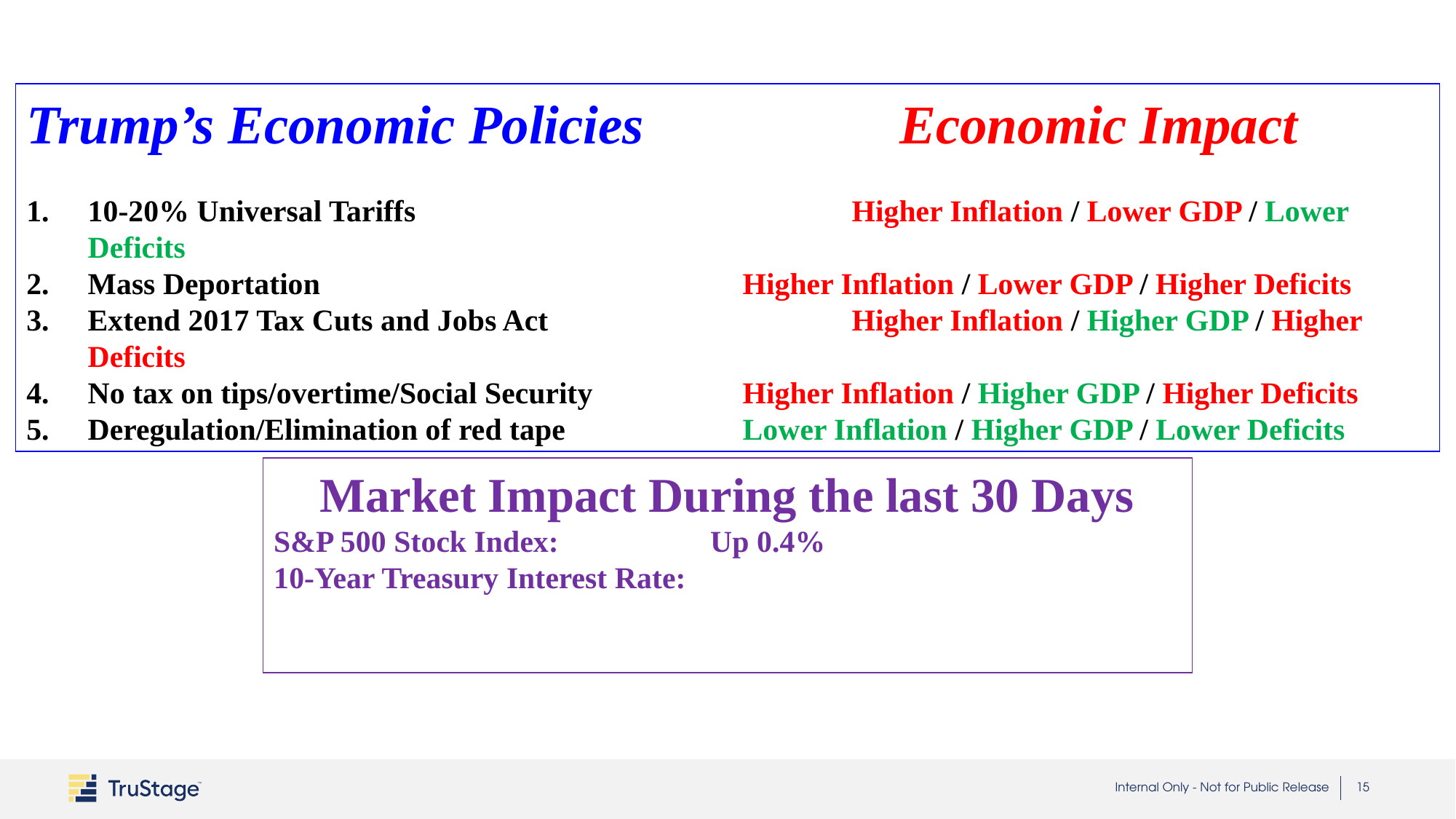

Trump’s Economic Policies			Economic Impact

10-20% Universal Tariffs				Higher Inflation / Lower GDP / Lower Deficits
Mass Deportation 				Higher Inflation / Lower GDP / Higher Deficits
Extend 2017 Tax Cuts and Jobs Act			Higher Inflation / Higher GDP / Higher Deficits
No tax on tips/overtime/Social Security		Higher Inflation / Higher GDP / Higher Deficits
Deregulation/Elimination of red tape		Lower Inflation / Higher GDP / Lower Deficits
Market Impact During the last 30 Days
S&P 500 Stock Index: 		Up 0.4%
10-Year Treasury Interest Rate:

Internal Only - Not for Public Release
15